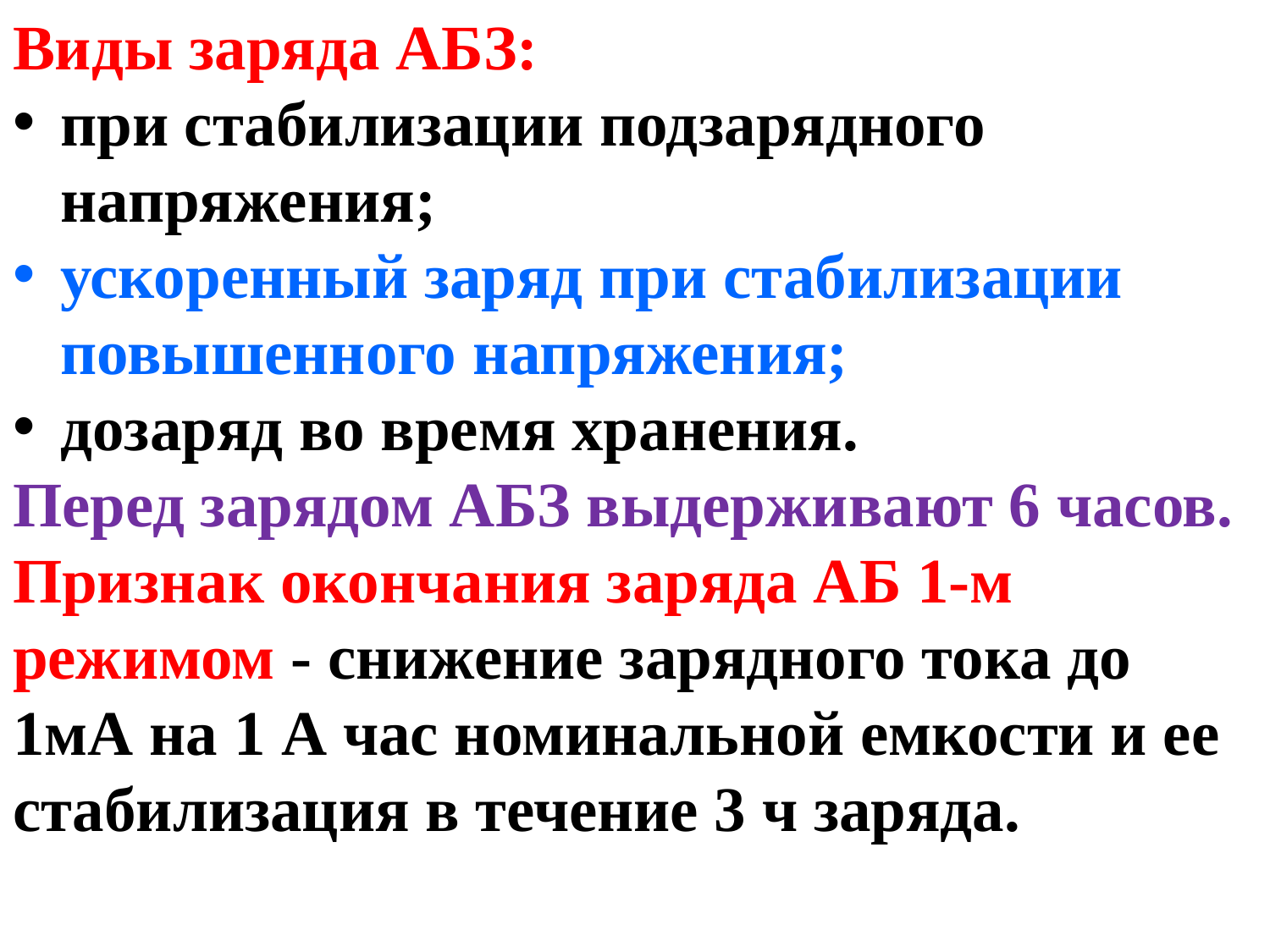

Виды заряда АБЗ:
при стабилизации подзарядного напряжения;
ускоренный заряд при стабилизации повышенного напряжения;
дозаряд во время хранения.
Перед зарядом АБЗ выдерживают 6 часов. Признак окончания заряда АБ 1-м режимом - снижение зарядного тока до 1мА на 1 А час номинальной емкости и ее стабилизация в течение 3 ч заряда.